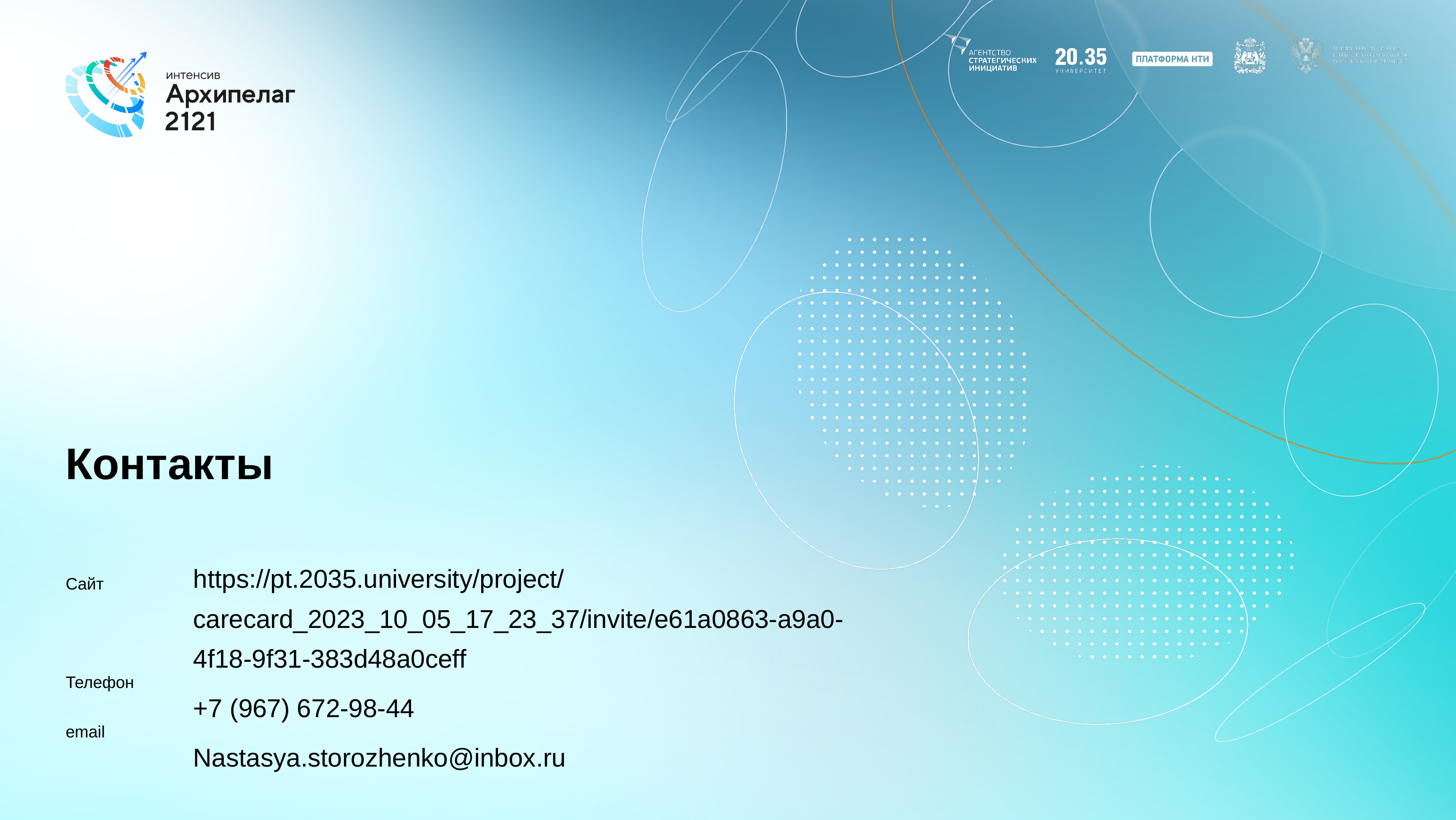

# Контакты
Сайт

Телефон
email
https://pt.2035.university/project/carecard_2023_10_05_17_23_37/invite/e61a0863-a9a0-4f18-9f31-383d48a0ceff
+7 (967) 672-98-44
Nastasya.storozhenko@inbox.ru